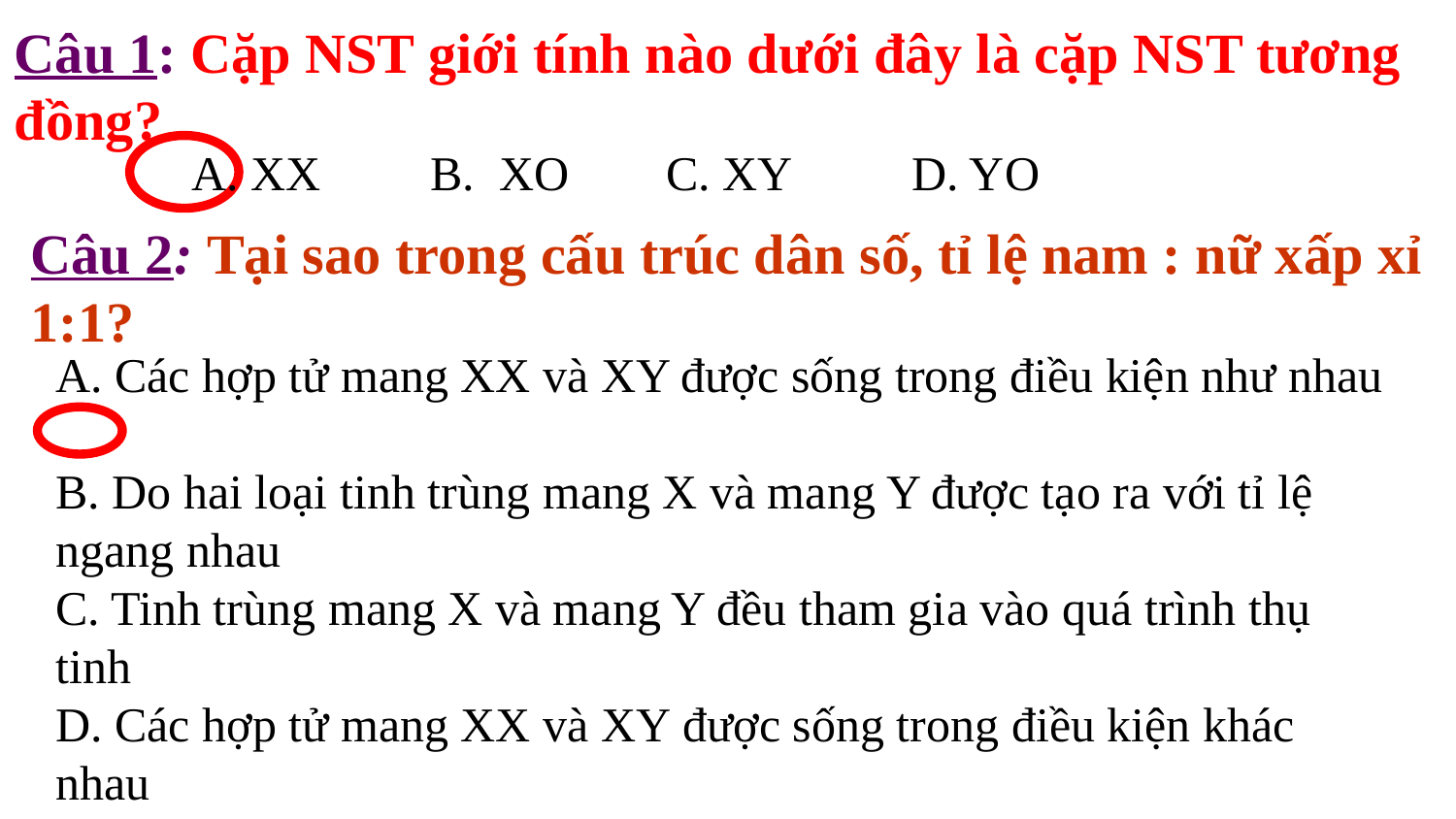

Câu 1: Cặp NST giới tính nào dưới đây là cặp NST tương đồng?
A. XX         B.  XO        C. XY          D. YO

Câu 2: Tại sao trong cấu trúc dân số, tỉ lệ nam : nữ xấp xỉ 1:1?
A. Các hợp tử mang XX và XY được sống trong điều kiện như nhau
B. Do hai loại tinh trùng mang X và mang Y được tạo ra với tỉ lệ ngang nhau
C. Tinh trùng mang X và mang Y đều tham gia vào quá trình thụ tinh
D. Các hợp tử mang XX và XY được sống trong điều kiện khác nhau